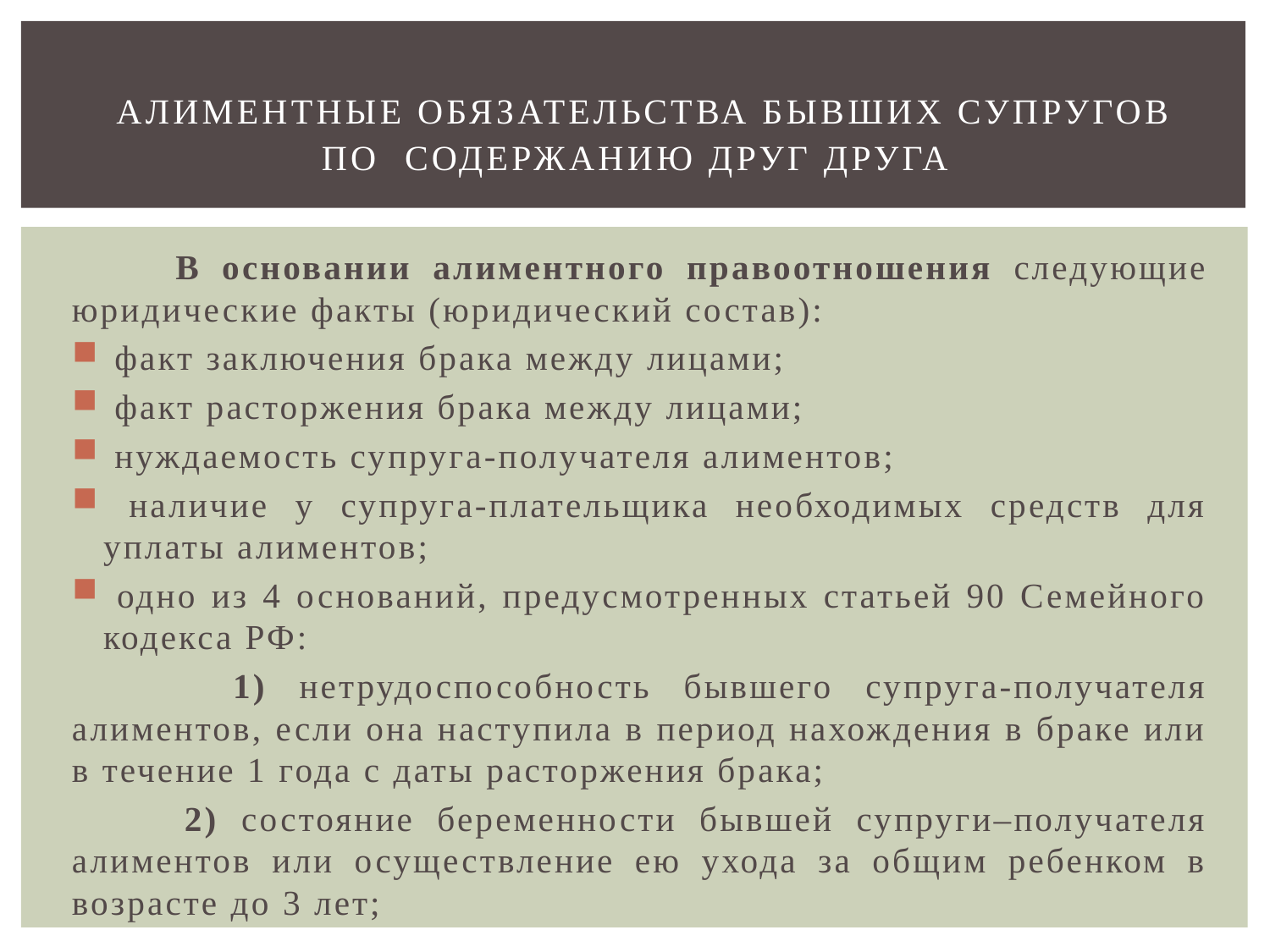

# АЛИМЕНТНЫЕ ОБЯЗАТЕЛЬСТВА бывших СУПРУГОВ ПО  СОДЕРЖАНИЮ ДРУГ ДРУГА
     В основании алиментного правоотношения следующие юридические факты (юридический состав):
 факт заключения брака между лицами;
 факт расторжения брака между лицами;
 нуждаемость супруга-получателя алиментов;
 наличие у супруга-плательщика необходимых средств для уплаты алиментов;
 одно из 4 оснований, предусмотренных статьей 90 Семейного кодекса РФ:
     1) нетрудоспособность бывшего супруга-получателя алиментов, если она наступила в период нахождения в браке или в течение 1 года с даты расторжения брака;
     2) состояние беременности бывшей супруги–получателя алиментов или осуществление ею ухода за общим ребенком в возрасте до 3 лет;